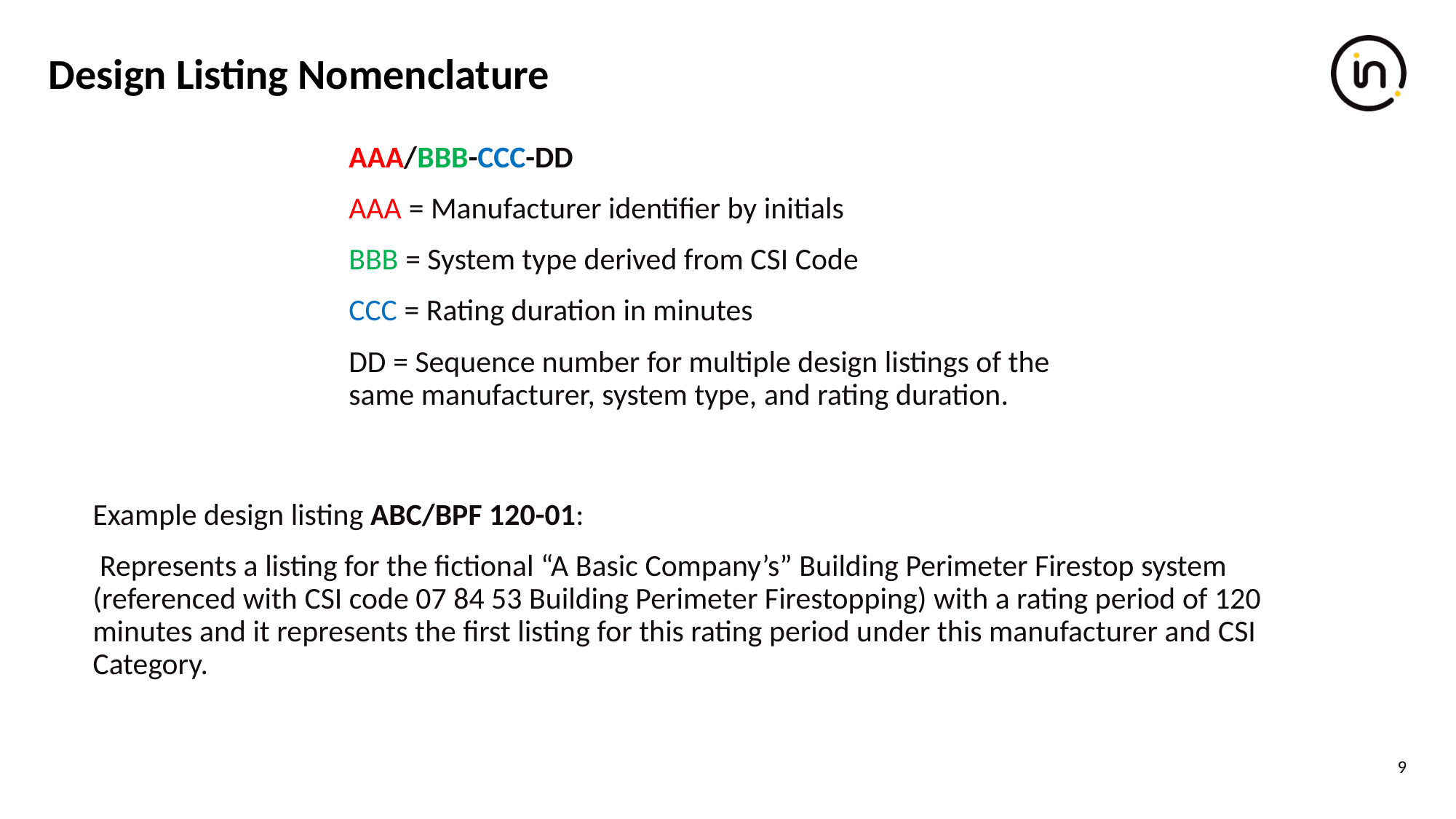

# Design Listing Nomenclature
AAA/BBB-CCC-DD
AAA = Manufacturer identifier by initials
BBB = System type derived from CSI Code
CCC = Rating duration in minutes
DD = Sequence number for multiple design listings of the same manufacturer, system type, and rating duration.

Example design listing ABC/BPF 120-01:
 Represents a listing for the fictional “A Basic Company’s” Building Perimeter Firestop system (referenced with CSI code 07 84 53 Building Perimeter Firestopping) with a rating period of 120 minutes and it represents the first listing for this rating period under this manufacturer and CSI Category.

9